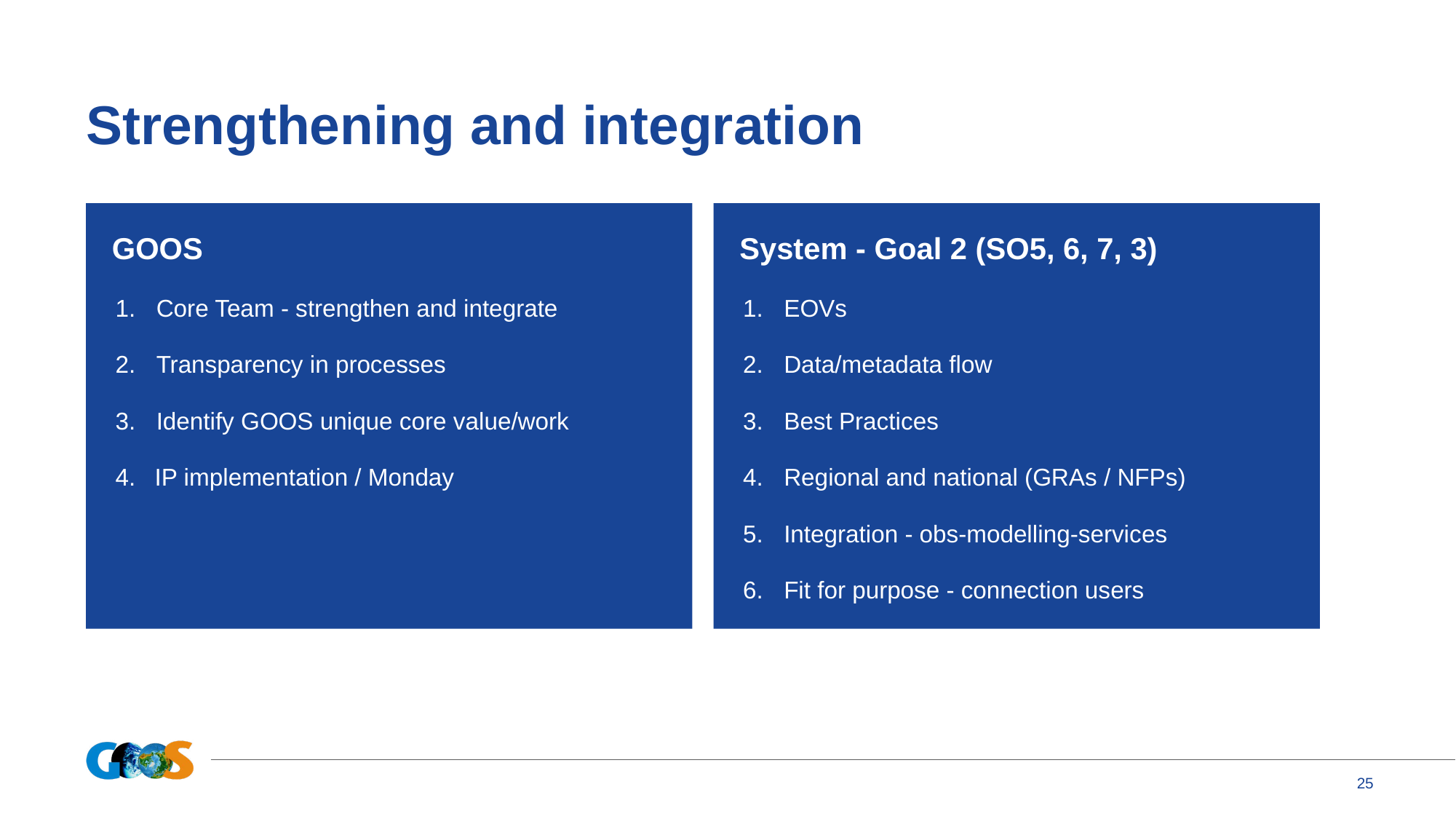

#
Strengthening and integration
GOOS
Core Team - strengthen and integrate
Transparency in processes
Identify GOOS unique core value/work
IP implementation / Monday

System - Goal 2 (SO5, 6, 7, 3)
EOVs
Data/metadata flow
Best Practices
Regional and national (GRAs / NFPs)
Integration - obs-modelling-services
Fit for purpose - connection users
25